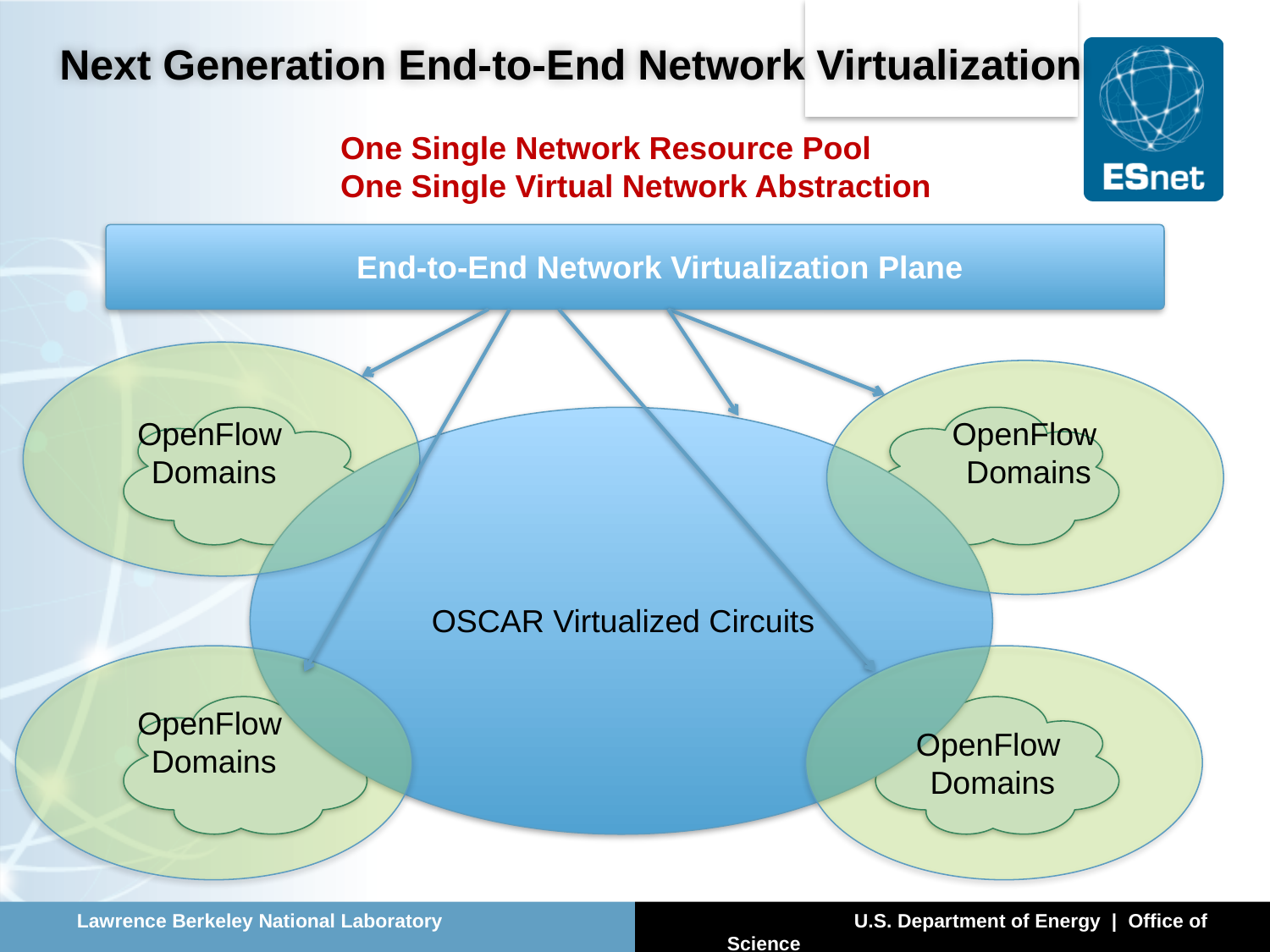

Next Generation End-to-End Network Virtualization
One Single Network Resource Pool
One Single Virtual Network Abstraction

End-to-End Network Virtualization Plane

OpenFlow
Domains

OpenFlow
Domains
OSCAR Virtualized Circuits

OpenFlow
Domains

OpenFlow
Domains